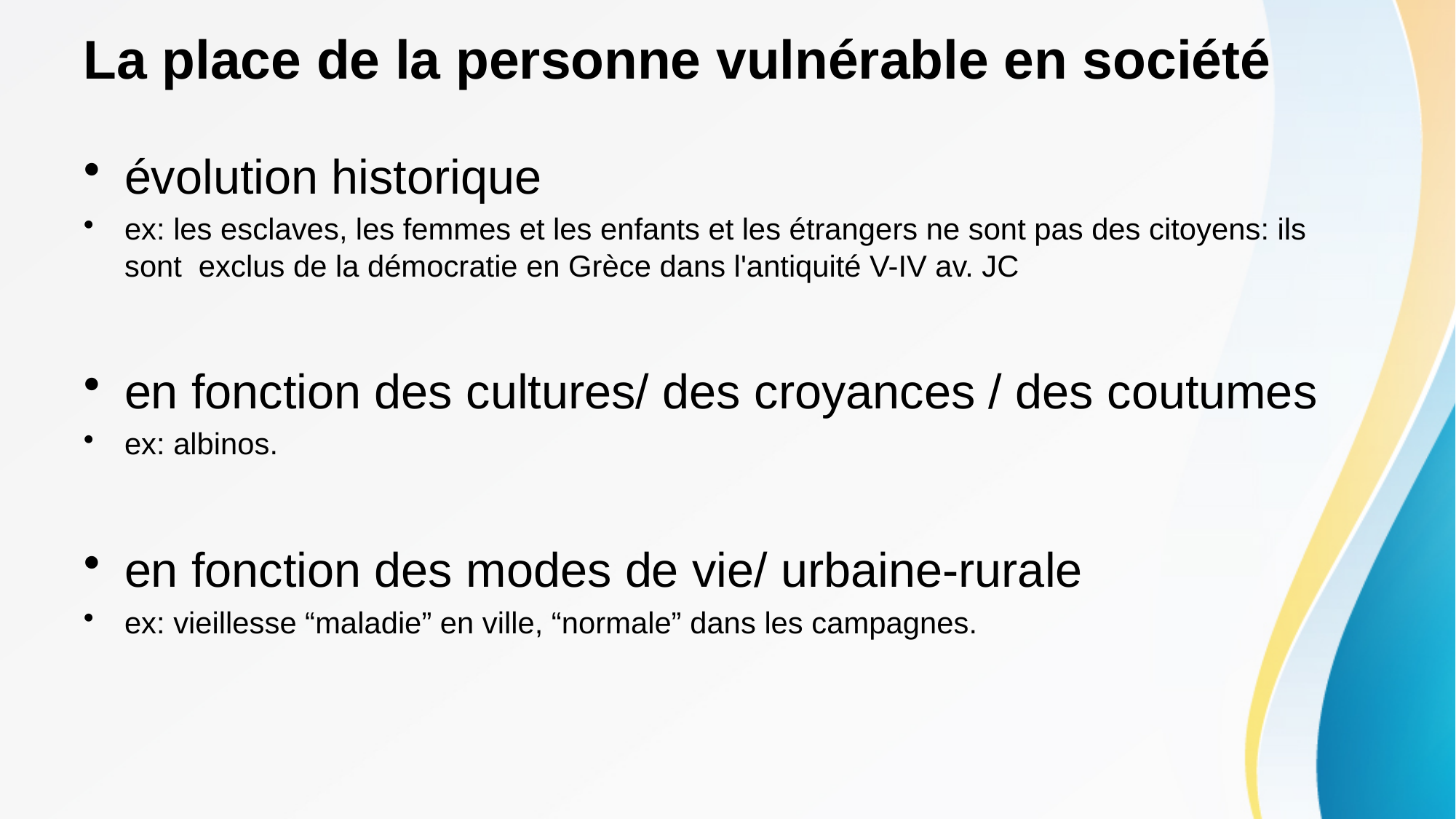

# La place de la personne vulnérable en société
évolution historique
ex: les esclaves, les femmes et les enfants et les étrangers ne sont pas des citoyens: ils sont  exclus de la démocratie en Grèce dans l'antiquité V-IV av. JC

en fonction des cultures/ des croyances / des coutumes
ex: albinos.

en fonction des modes de vie/ urbaine-rurale
ex: vieillesse “maladie” en ville, “normale” dans les campagnes.